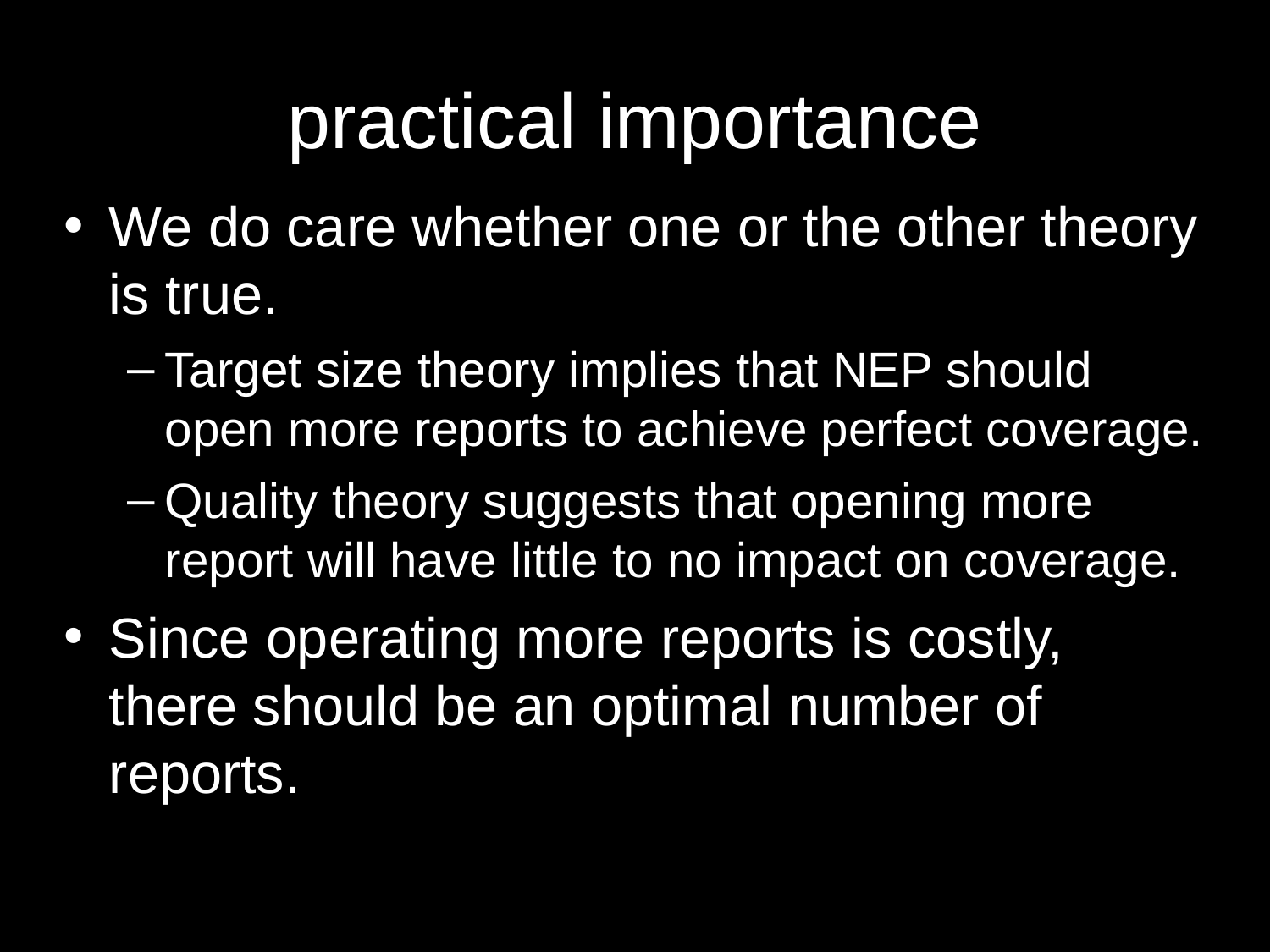

# practical importance
We do care whether one or the other theory is true.
Target size theory implies that NEP should open more reports to achieve perfect coverage.
Quality theory suggests that opening more report will have little to no impact on coverage.
Since operating more reports is costly, there should be an optimal number of reports.